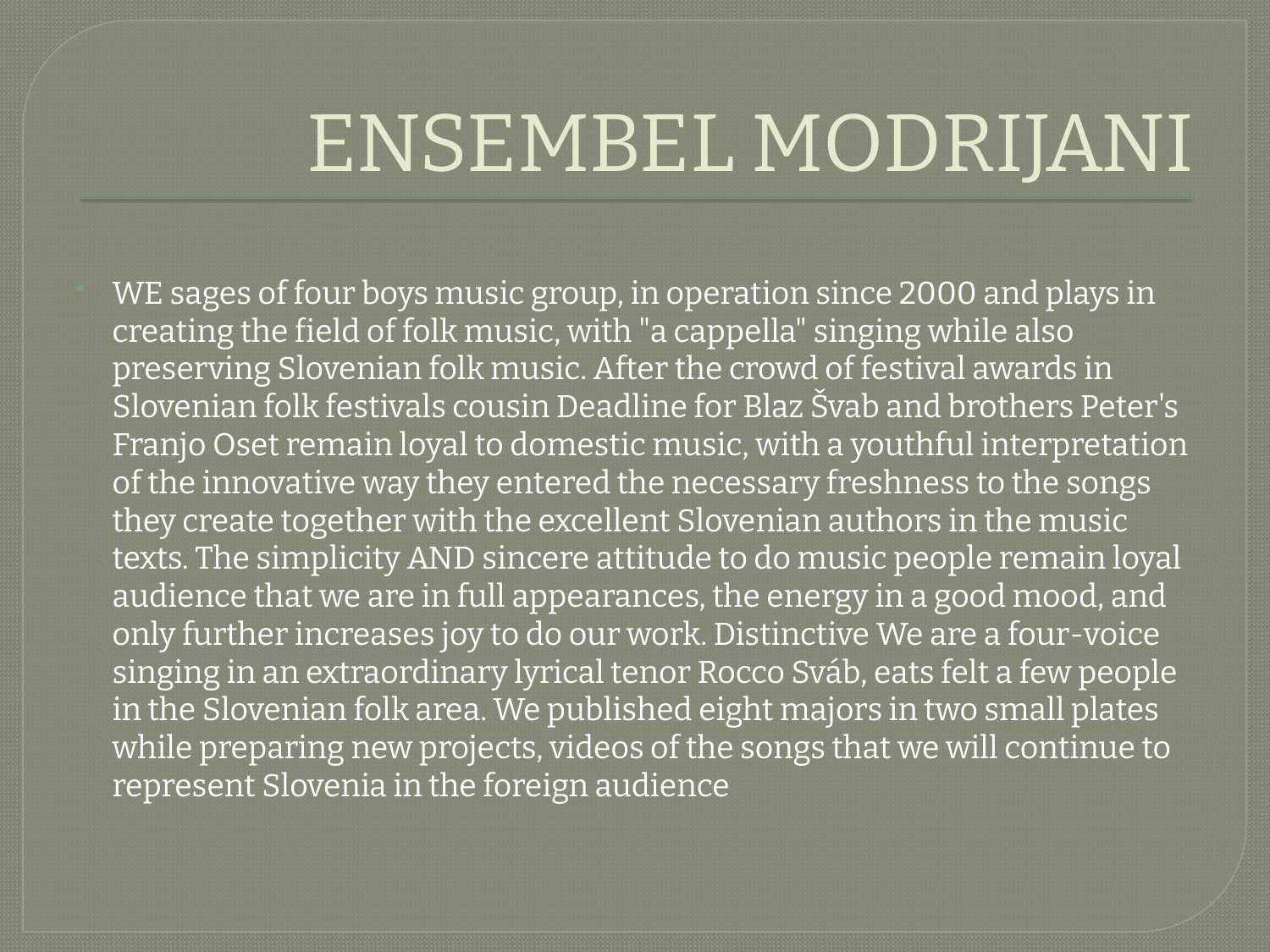

# ENSEMBEL MODRIJANI

WE sages of four boys music group, in operation since 2000 and plays in creating the field of folk music, with "a cappella" singing while also preserving Slovenian folk music. After the crowd of festival awards in Slovenian folk festivals cousin Deadline for Blaz Švab and brothers Peter's Franjo Oset remain loyal to domestic music, with a youthful interpretation of the innovative way they entered the necessary freshness to the songs they create together with the excellent Slovenian authors in the music texts. The simplicity AND sincere attitude to do music people remain loyal audience that we are in full appearances, the energy in a good mood, and only further increases joy to do our work. Distinctive We are a four-voice singing in an extraordinary lyrical tenor Rocco Sváb, eats felt a few people in the Slovenian folk area. We published eight majors in two small plates while preparing new projects, videos of the songs that we will continue to represent Slovenia in the foreign audience